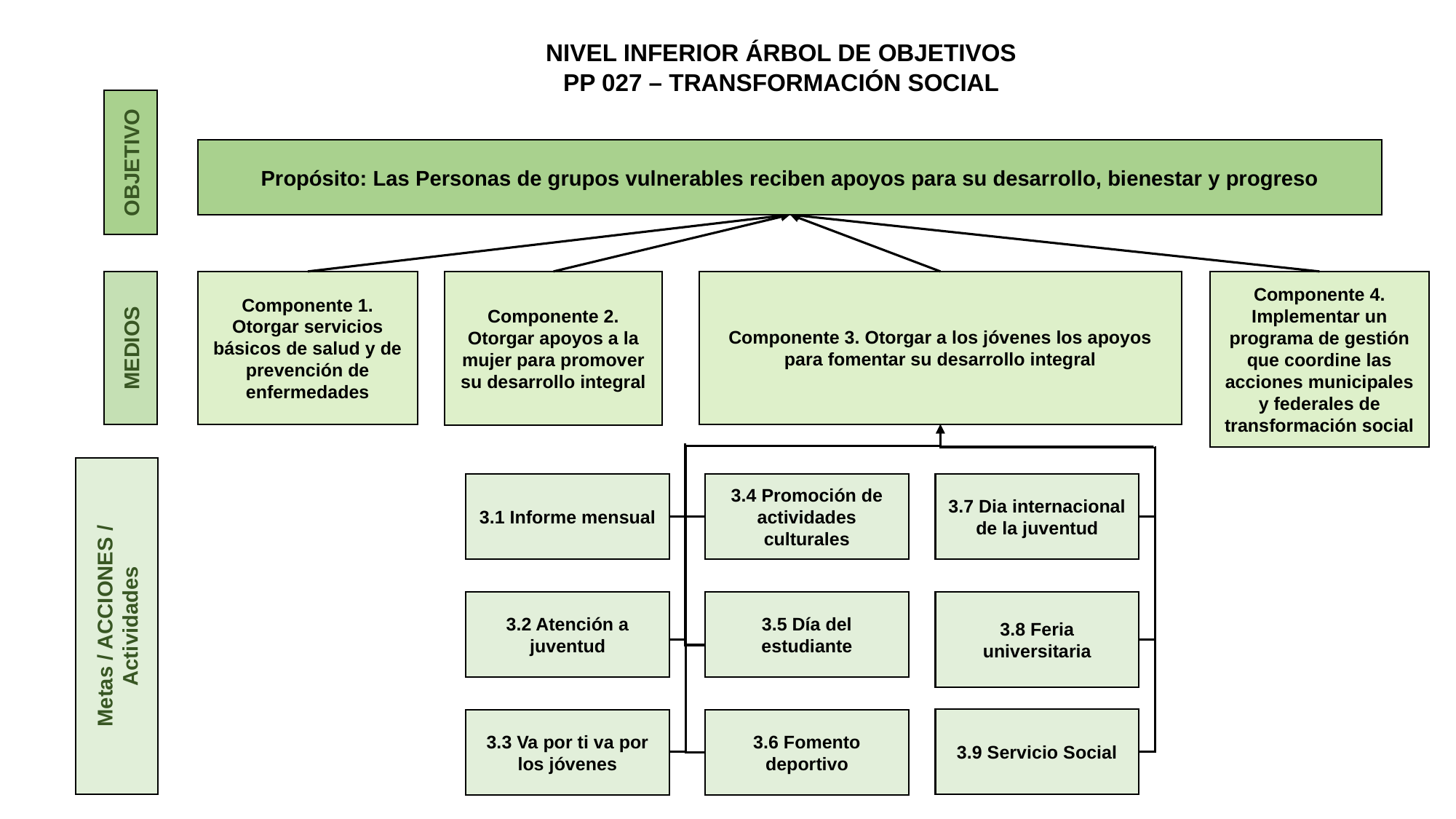

NIVEL INFERIOR ÁRBOL DE OBJETIVOS
PP 027 – TRANSFORMACIÓN SOCIAL
OBJETIVO
Propósito: Las Personas de grupos vulnerables reciben apoyos para su desarrollo, bienestar y progreso
Componente 1. Otorgar servicios básicos de salud y de prevención de enfermedades
Componente 2. Otorgar apoyos a la mujer para promover su desarrollo integral
Componente 3. Otorgar a los jóvenes los apoyos para fomentar su desarrollo integral
Componente 4. Implementar un programa de gestión que coordine las acciones municipales y federales de transformación social
MEDIOS
3.7 Dia internacional de la juventud
3.1 Informe mensual
3.4 Promoción de actividades culturales
Metas / ACCIONES / Actividades
3.8 Feria universitaria
3.2 Atención a juventud
3.5 Día del estudiante
3.9 Servicio Social
3.3 Va por ti va por los jóvenes
3.6 Fomento deportivo